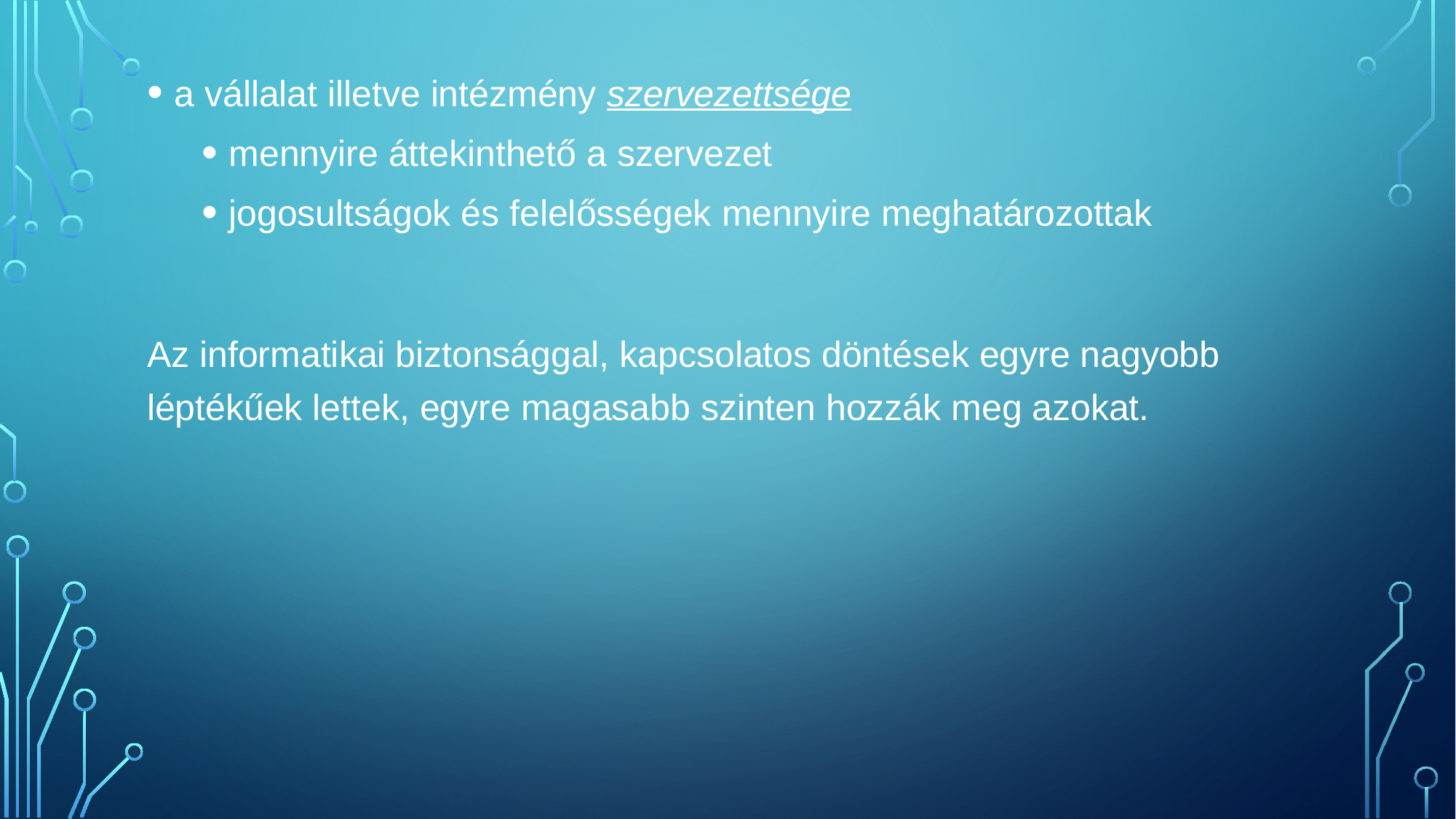

a vállalat illetve intézmény szervezettsége
mennyire áttekinthető a szervezet
jogosultságok és felelősségek mennyire meghatározottak

Az informatikai biztonsággal, kapcsolatos döntések egyre nagyobb léptékűek lettek, egyre magasabb szinten hozzák meg azokat.